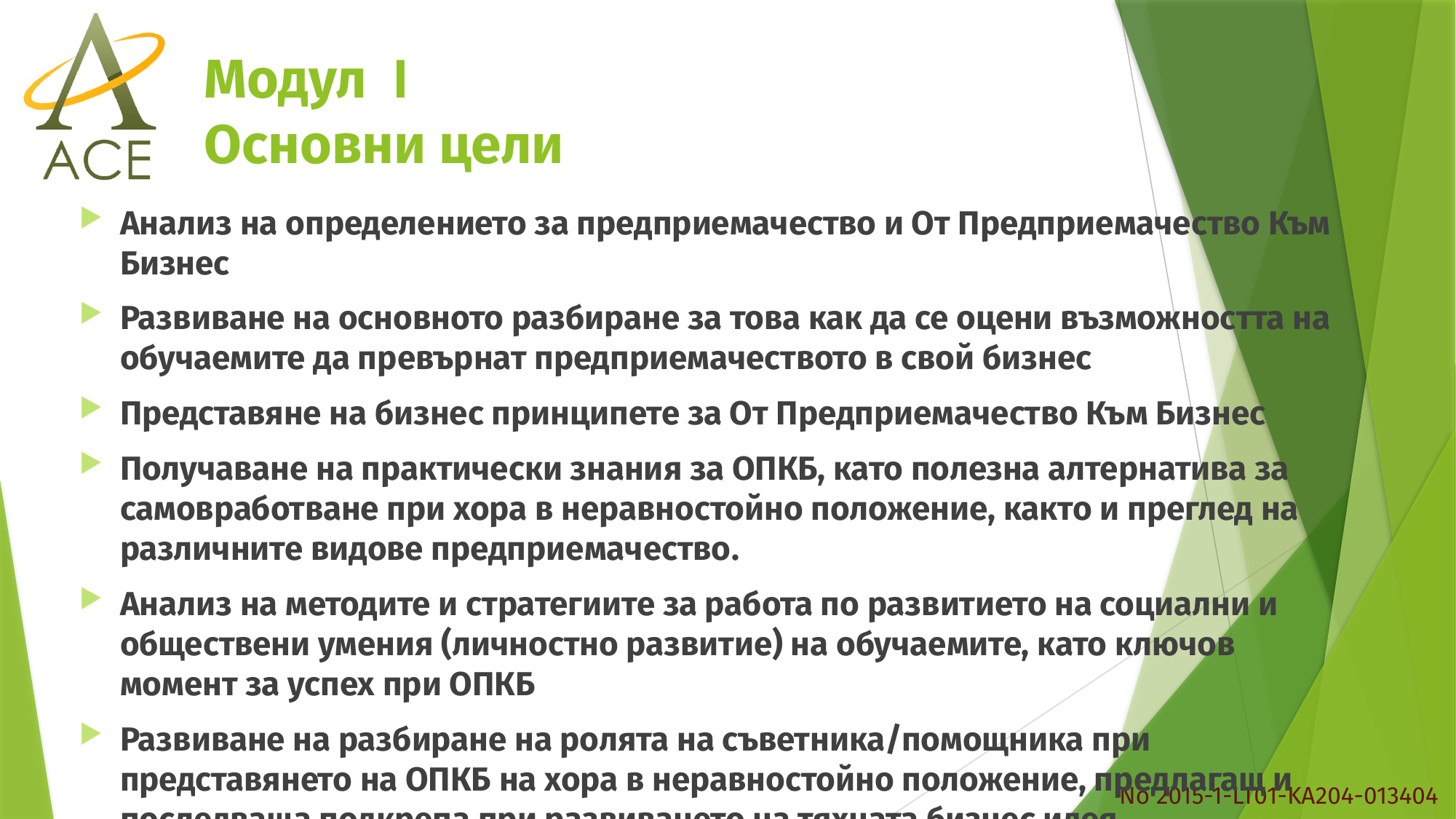

# Модул  I Основни цели
Анализ на определението за предприемачество и От Предприемачество Към Бизнес
Развиване на основното разбиране за това как да се оцени възможността на обучаемите да превърнат предприемачеството в свой бизнес
Представяне на бизнес принципете за От Предприемачество Към Бизнес
Получаване на практически знания за ОПКБ, като полезна алтернатива за самовработване при хора в неравностойно положение, както и преглед на различните видове предприемачество.
Анализ на методите и стратегиите за работа по развитието на социални и обществени умения (личностно развитие) на обучаемите, като ключов момент за успех при ОПКБ
Развиване на разбиране на ролята на съветника/помощника при представянето на ОПКБ на хора в неравностойно положение, предлагащ и последваща подкрепа при развиването на тяхната бизнес идея.